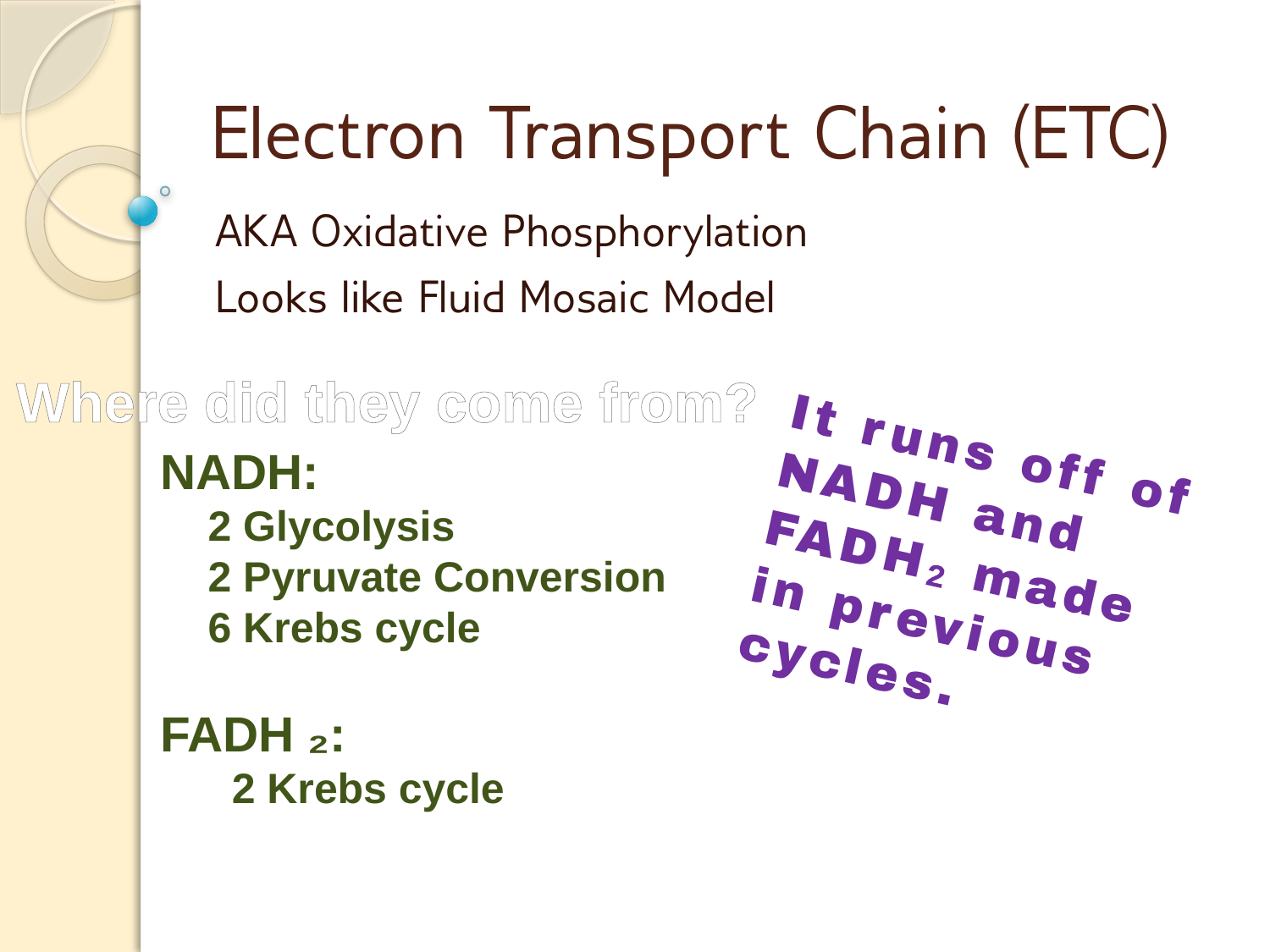

# Electron Transport Chain (ETC)
AKA Oxidative Phosphorylation
Looks like Fluid Mosaic Model

Where did they come from?
It runs off of NADH and FADH₂ made in previous cycles.
NADH:
    2 Glycolysis
    2 Pyruvate Conversion
    6 Krebs cycle

FADH ₂:
      2 Krebs cycle